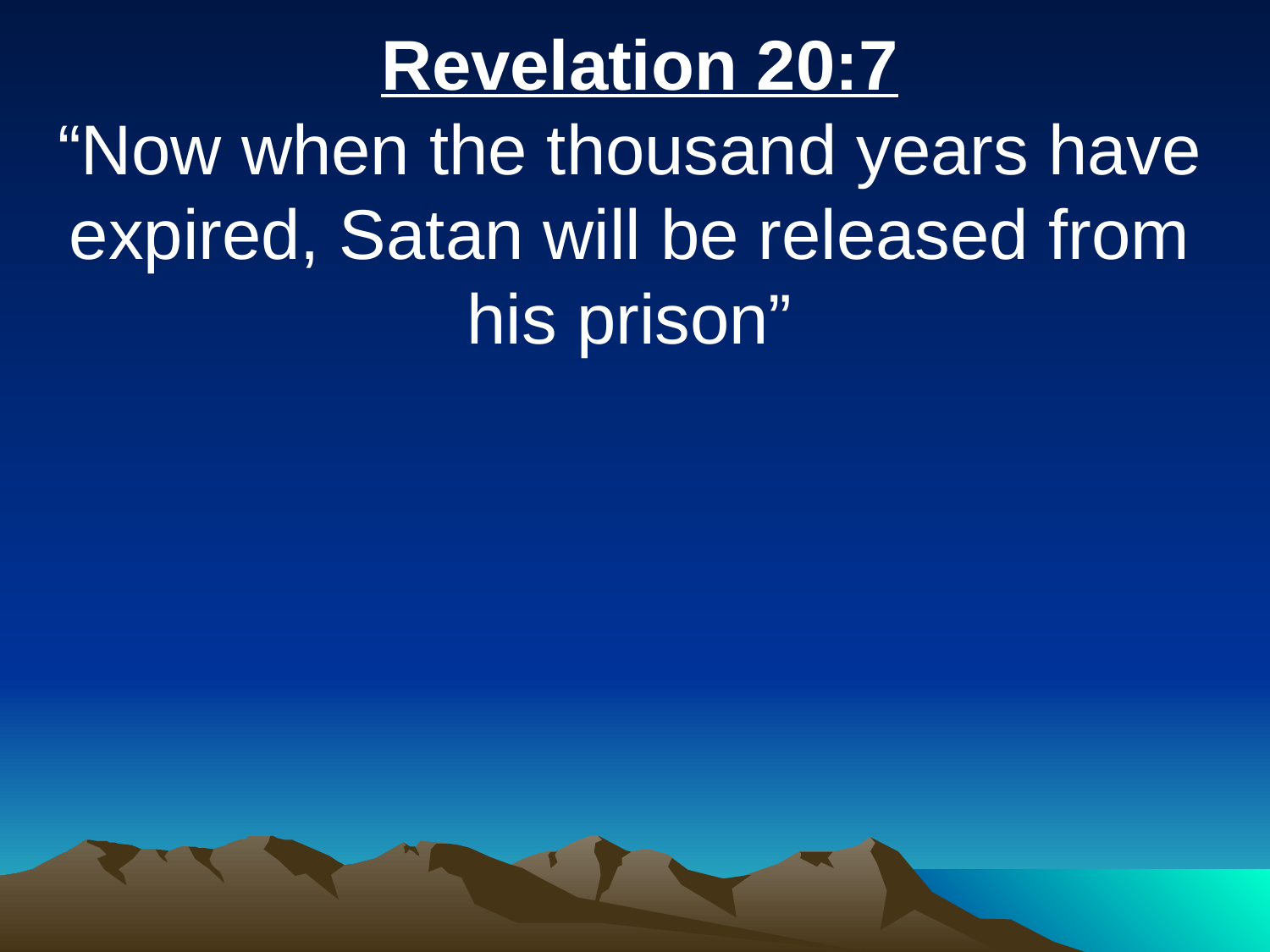

Revelation 20:7
“Now when the thousand years have expired, Satan will be released from his prison”